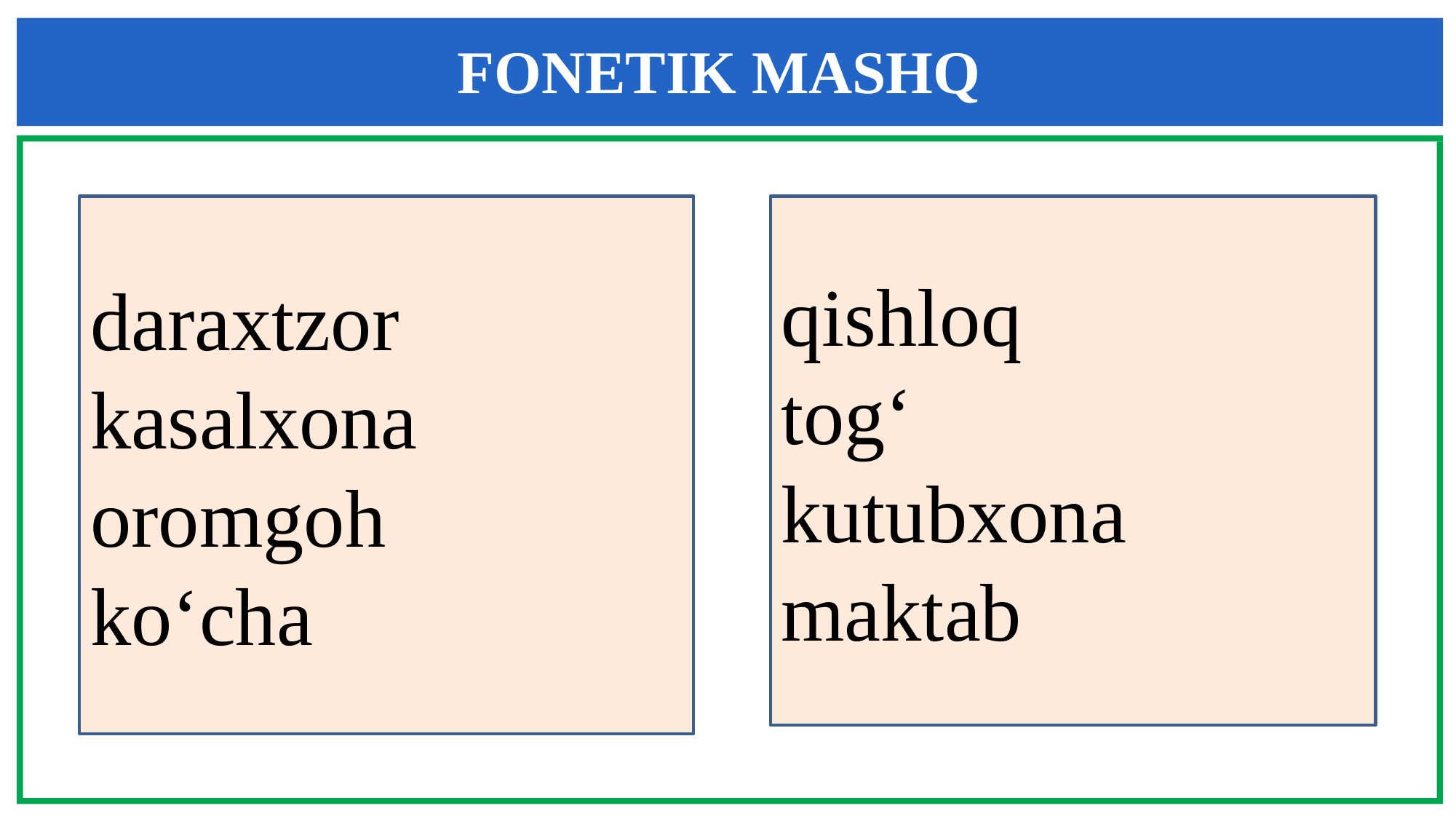

FONETIK MASHQ
daraxtzor
kasalxona
oromgoh
ko‘cha
qishloq
tog‘
kutubxona
maktab